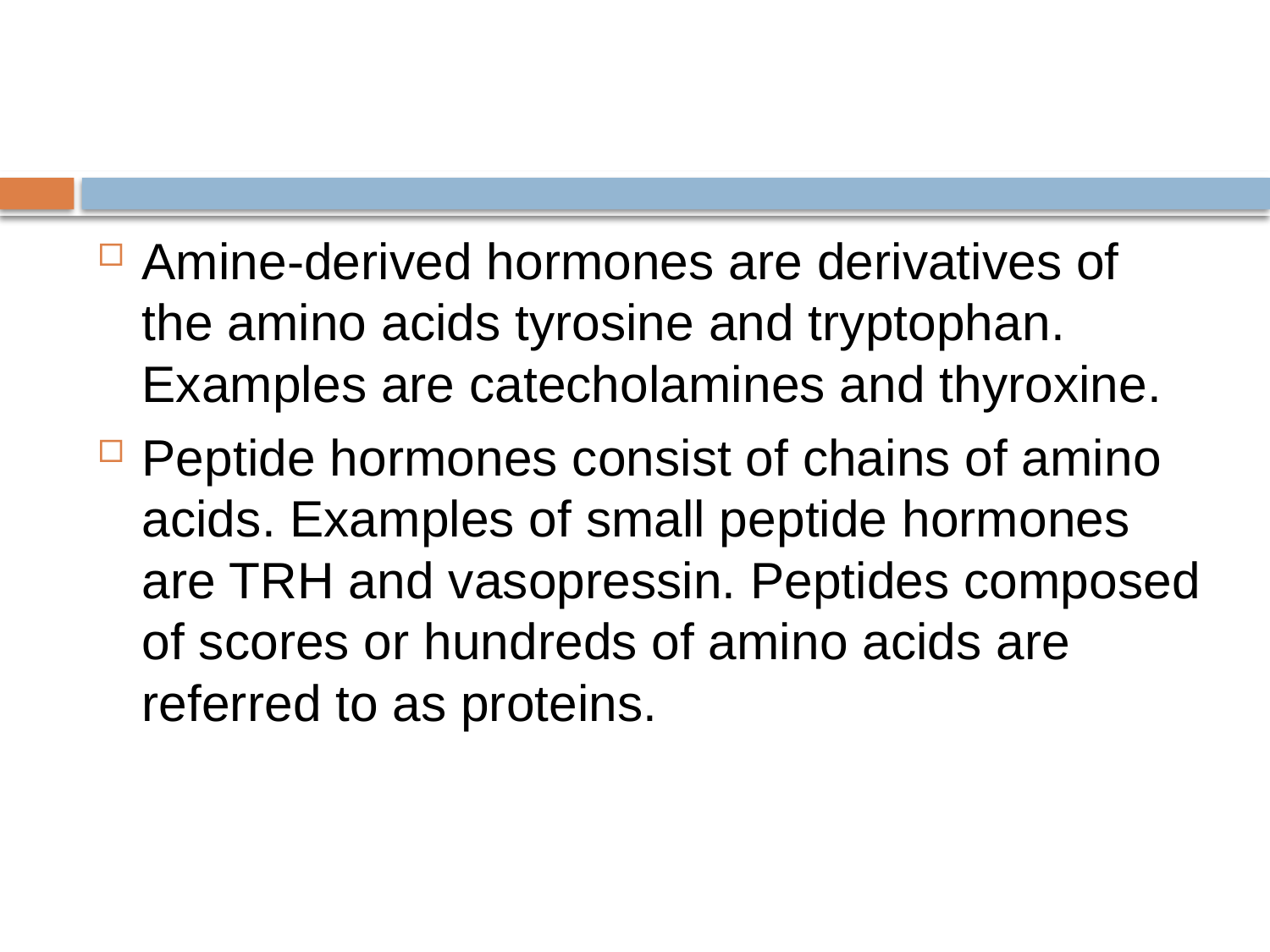

#
Amine-derived hormones are derivatives of the amino acids tyrosine and tryptophan. Examples are catecholamines and thyroxine.
Peptide hormones consist of chains of amino acids. Examples of small peptide hormones are TRH and vasopressin. Peptides composed of scores or hundreds of amino acids are referred to as proteins.